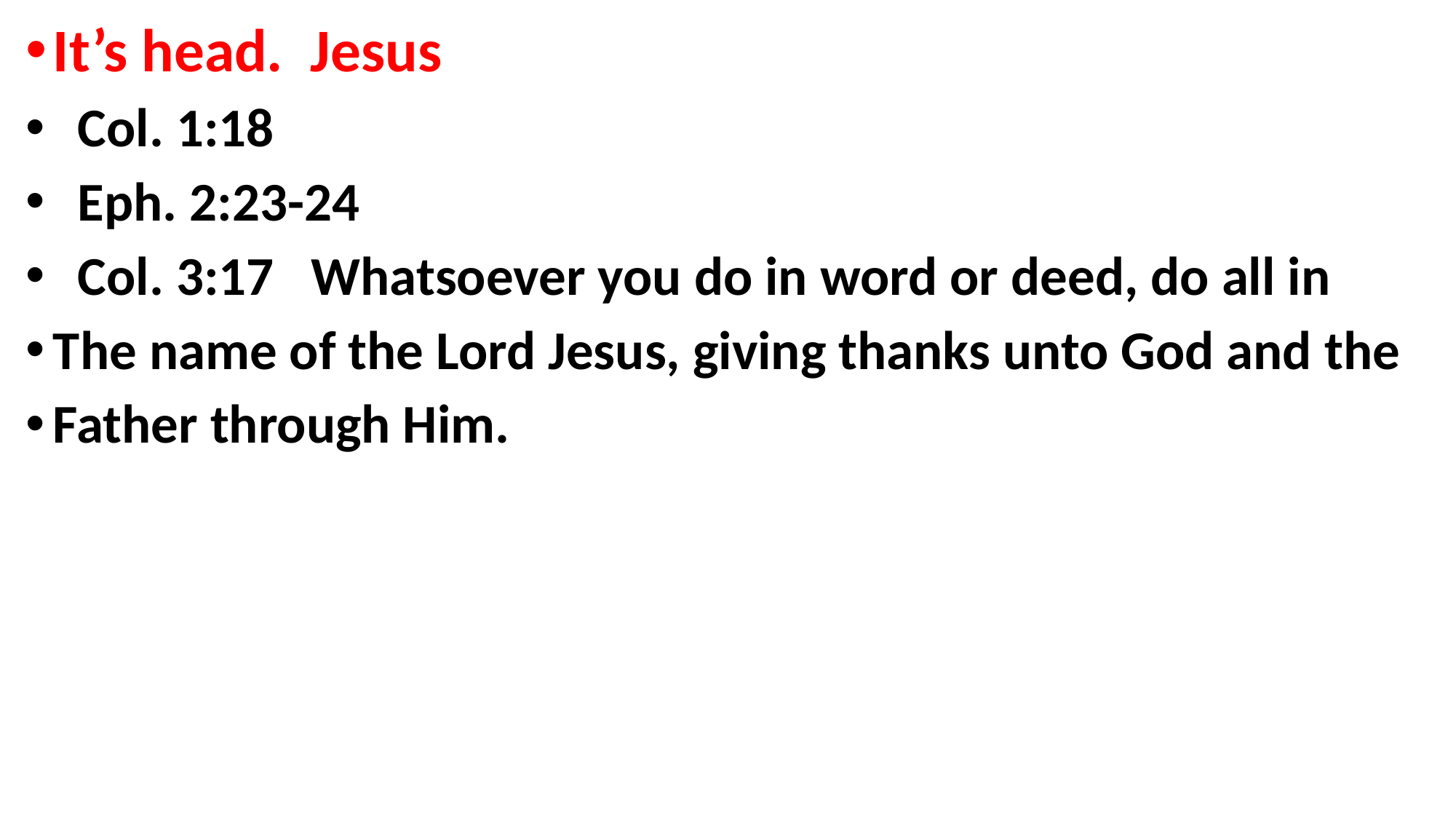

It’s head.  Jesus
  Col. 1:18
  Eph. 2:23-24
  Col. 3:17   Whatsoever you do in word or deed, do all in
The name of the Lord Jesus, giving thanks unto God and the
Father through Him.